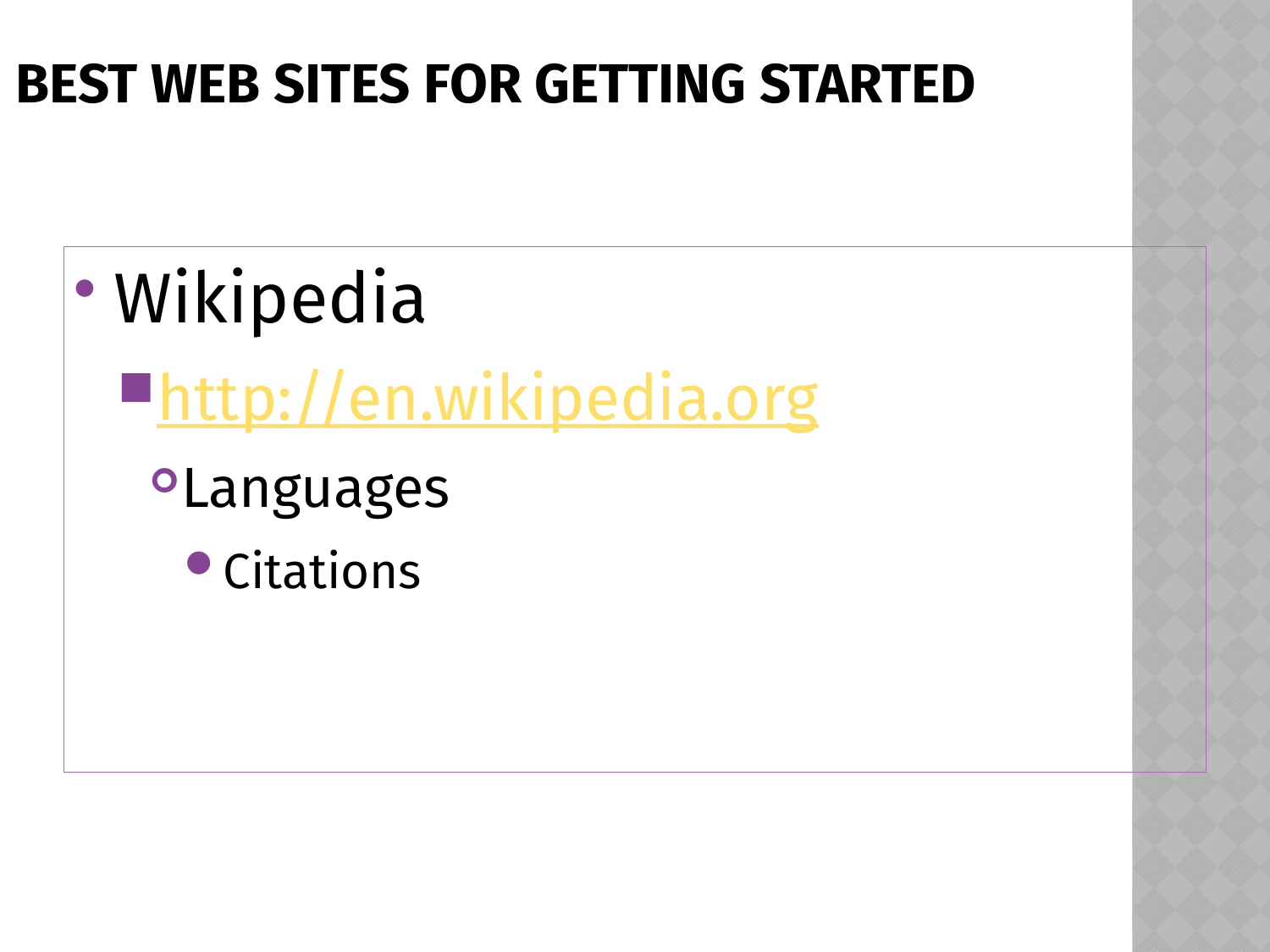

# Best Web Sites for Getting Started
Wikipedia
http://en.wikipedia.org
Languages
Citations